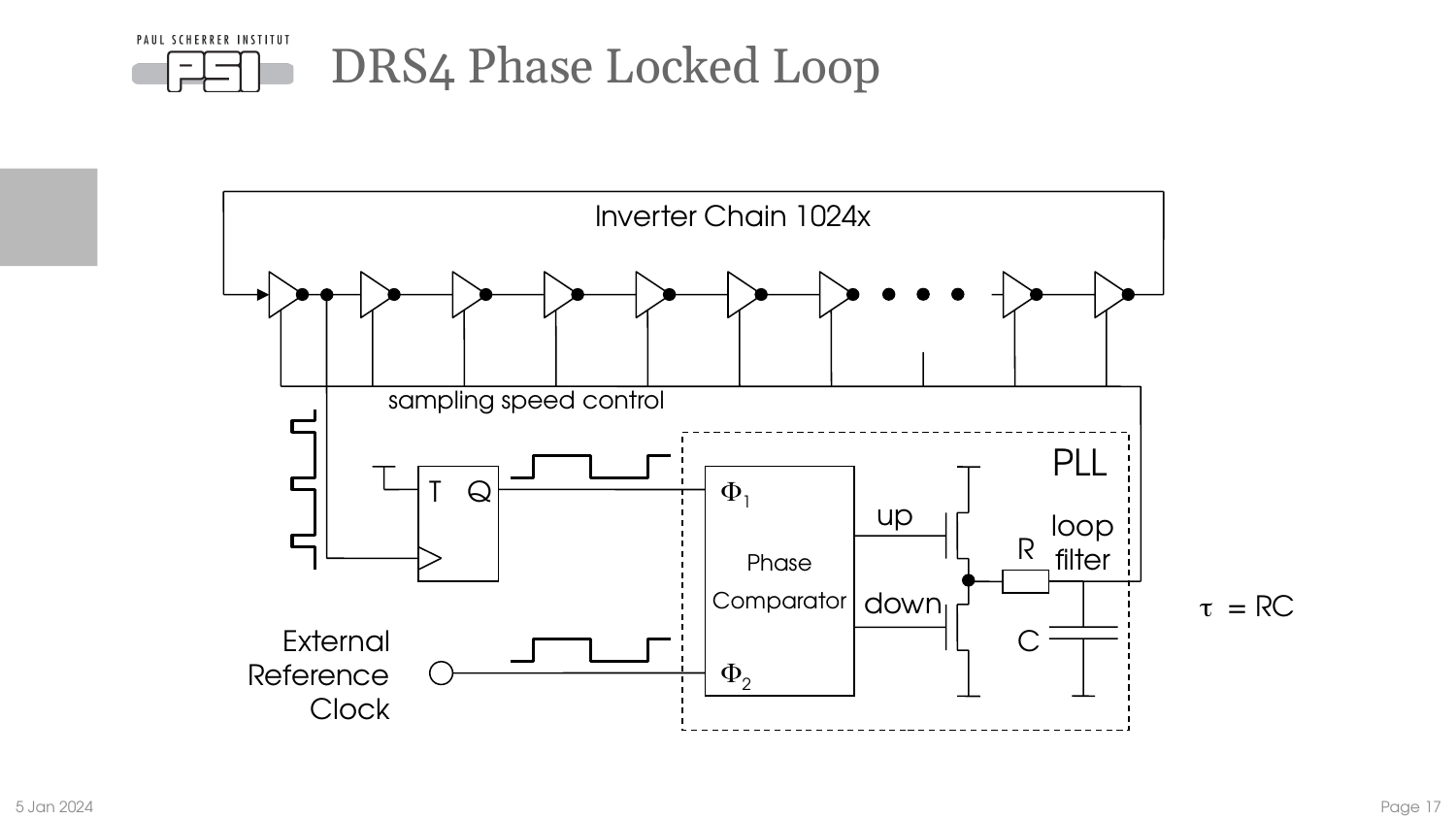

# DRS4 Phase Locked Loop

Inverter Chain 1024x

sampling speed control

PLL

Φ1
T

Q
Phase
Comparator

up
loop
filter

R

down

τ = RC

C
External
Reference
Clock

Φ2

5 Jan 2024
 Page 17